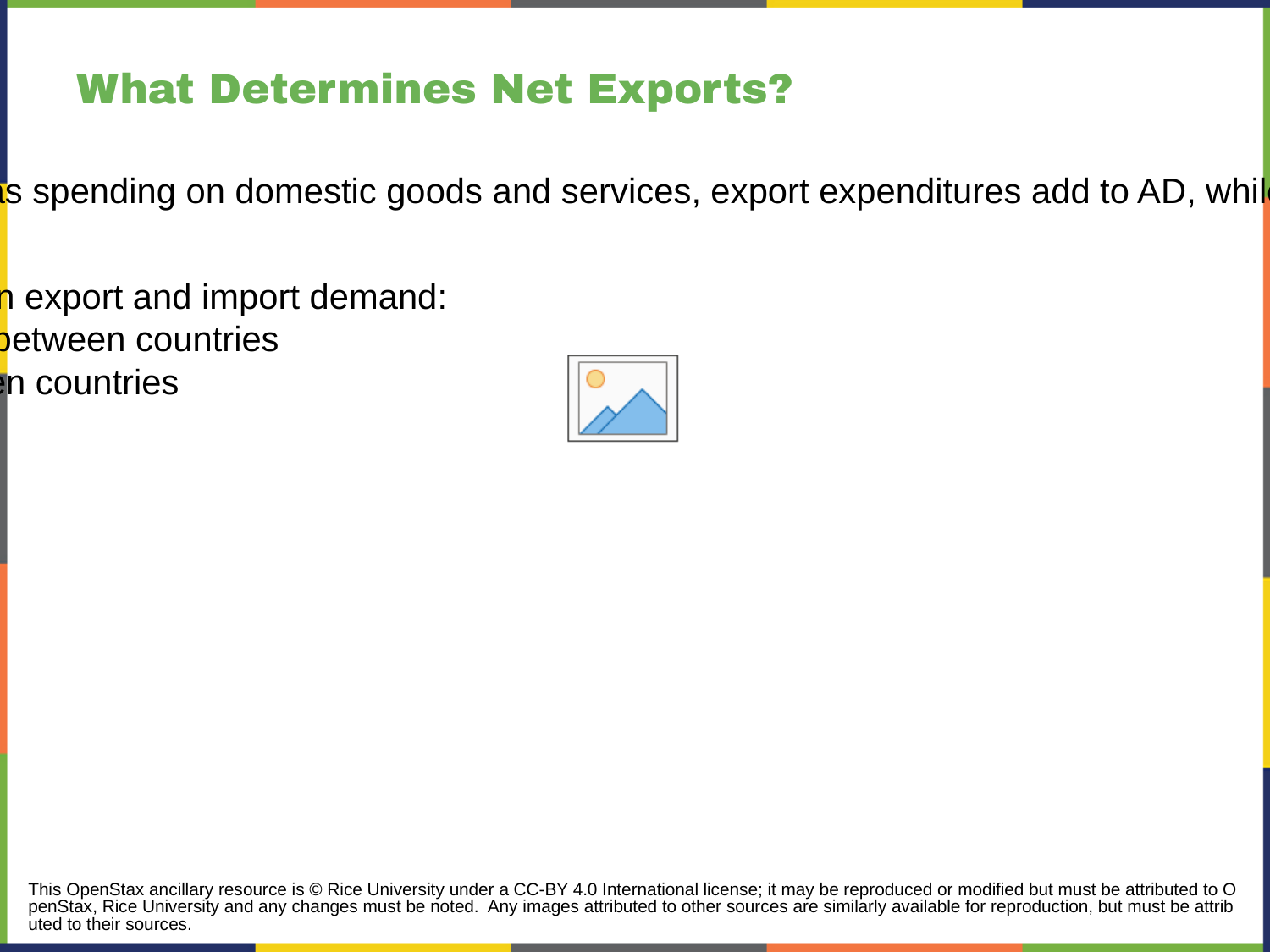

# What Determines Net Exports?
Since we define aggregate demand as spending on domestic goods and services, export expenditures add to AD, while import expenditures subtract from AD.

Two sets of factors can cause shifts in export and import demand:
changes in relative growth rates between countries
changes in relative prices between countries
This OpenStax ancillary resource is © Rice University under a CC-BY 4.0 International license; it may be reproduced or modified but must be attributed to OpenStax, Rice University and any changes must be noted.  Any images attributed to other sources are similarly available for reproduction, but must be attributed to their sources.